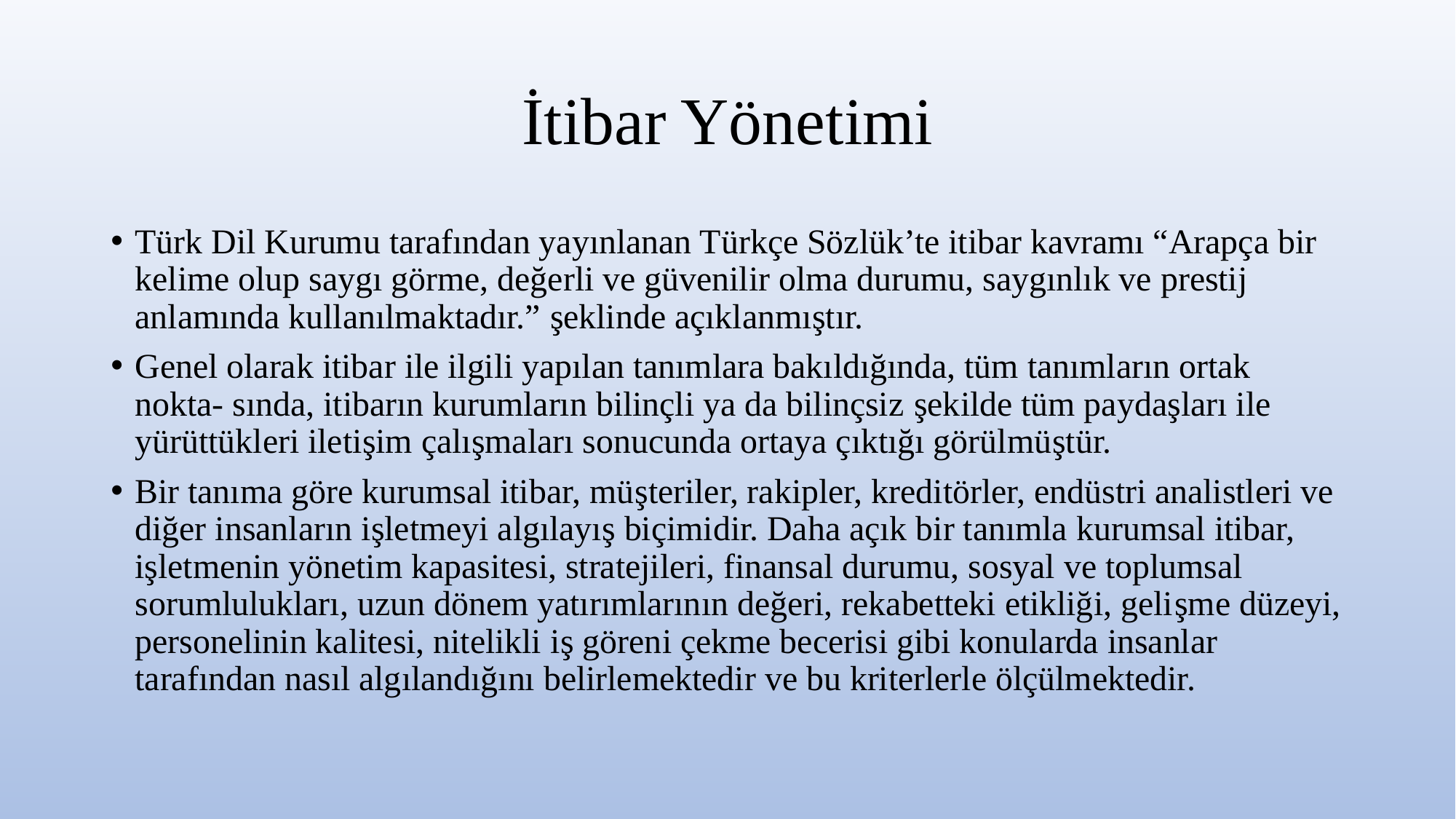

# İtibar Yönetimi
Türk Dil Kurumu tarafından yayınlanan Türkçe Sözlük’te itibar kavramı “Arapça bir kelime olup saygı görme, değerli ve güvenilir olma durumu, saygınlık ve prestij anlamında kullanılmaktadır.” şeklinde açıklanmıştır.
Genel olarak itibar ile ilgili yapılan tanımlara bakıldığında, tüm tanımların ortak nokta- sında, itibarın kurumların bilinçli ya da bilinçsiz şekilde tüm paydaşları ile yürüttükleri iletişim çalışmaları sonucunda ortaya çıktığı görülmüştür.
Bir tanıma göre kurumsal itibar, müşteriler, rakipler, kreditörler, endüstri analistleri ve diğer insanların işletmeyi algılayış biçimidir. Daha açık bir tanımla kurumsal itibar, işletmenin yönetim kapasitesi, stratejileri, finansal durumu, sosyal ve toplumsal sorumlulukları, uzun dönem yatırımlarının değeri, rekabetteki etikliği, gelişme düzeyi, personelinin kalitesi, nitelikli iş göreni çekme becerisi gibi konularda insanlar tarafından nasıl algılandığını belirlemektedir ve bu kriterlerle ölçülmektedir.